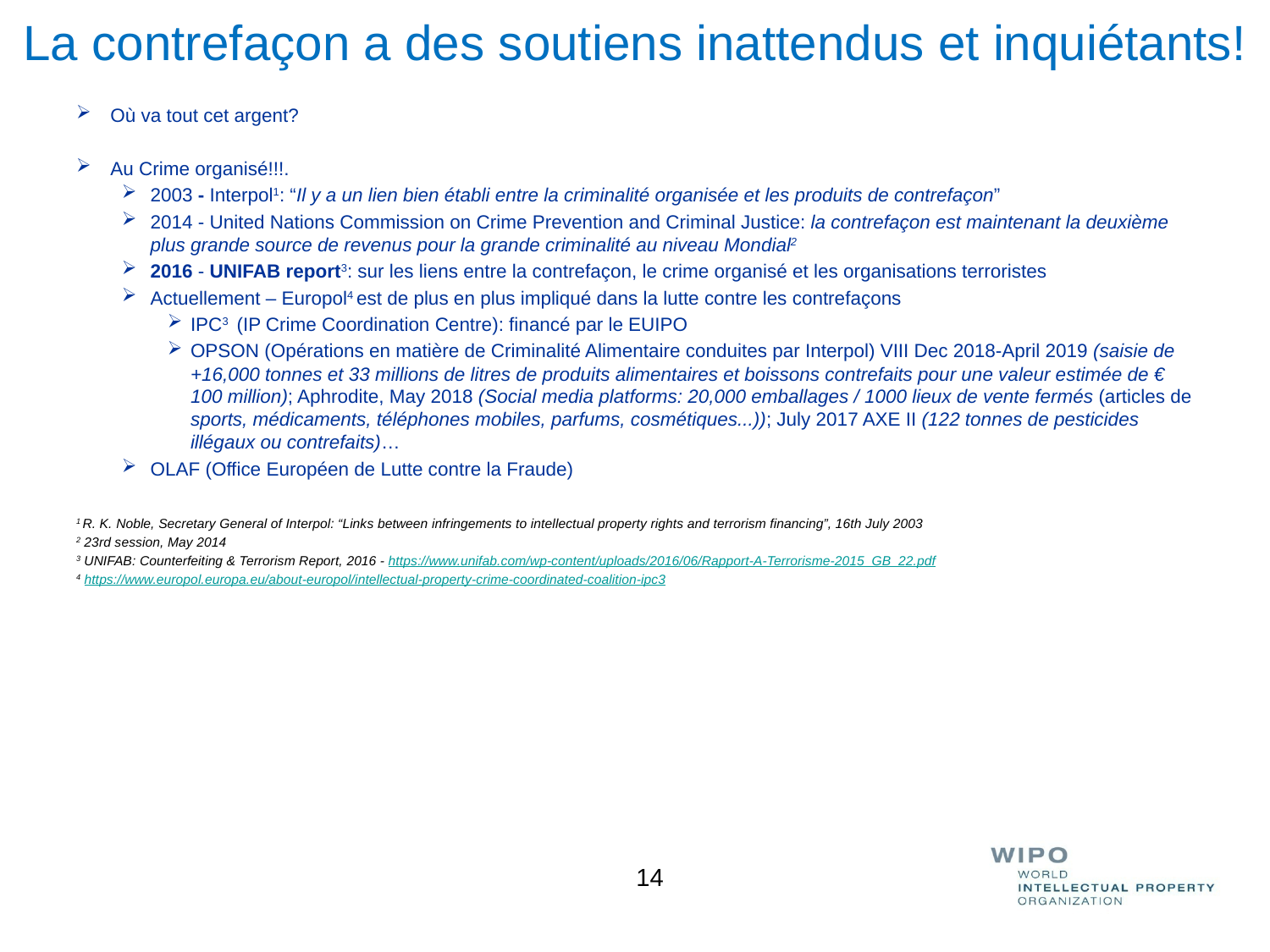

# La contrefaçon a des soutiens inattendus et inquiétants!

Où va tout cet argent?

Au Crime organisé!!!.
2003 - Interpol1: “Il y a un lien bien établi entre la criminalité organisée et les produits de contrefaçon”
2014 - United Nations Commission on Crime Prevention and Criminal Justice: la contrefaçon est maintenant la deuxième plus grande source de revenus pour la grande criminalité au niveau Mondial2
2016 - UNIFAB report3: sur les liens entre la contrefaçon, le crime organisé et les organisations terroristes
Actuellement – Europol4 est de plus en plus impliqué dans la lutte contre les contrefaçons
IPC3  (IP Crime Coordination Centre): financé par le EUIPO
OPSON (Opérations en matière de Criminalité Alimentaire conduites par Interpol) VIII Dec 2018-April 2019 (saisie de +16,000 tonnes et 33 millions de litres de produits alimentaires et boissons contrefaits pour une valeur estimée de € 100 million); Aphrodite, May 2018 (Social media platforms: 20,000 emballages / 1000 lieux de vente fermés (articles de sports, médicaments, téléphones mobiles, parfums, cosmétiques...)); July 2017 AXE II (122 tonnes de pesticides illégaux ou contrefaits)…
OLAF (Office Européen de Lutte contre la Fraude)

1 R. K. Noble, Secretary General of Interpol: “Links between infringements to intellectual property rights and terrorism financing”, 16th July 2003
2 23rd session, May 2014
3 UNIFAB: Counterfeiting & Terrorism Report, 2016 - https://www.unifab.com/wp-content/uploads/2016/06/Rapport-A-Terrorisme-2015_GB_22.pdf
4 https://www.europol.europa.eu/about-europol/intellectual-property-crime-coordinated-coalition-ipc3

14